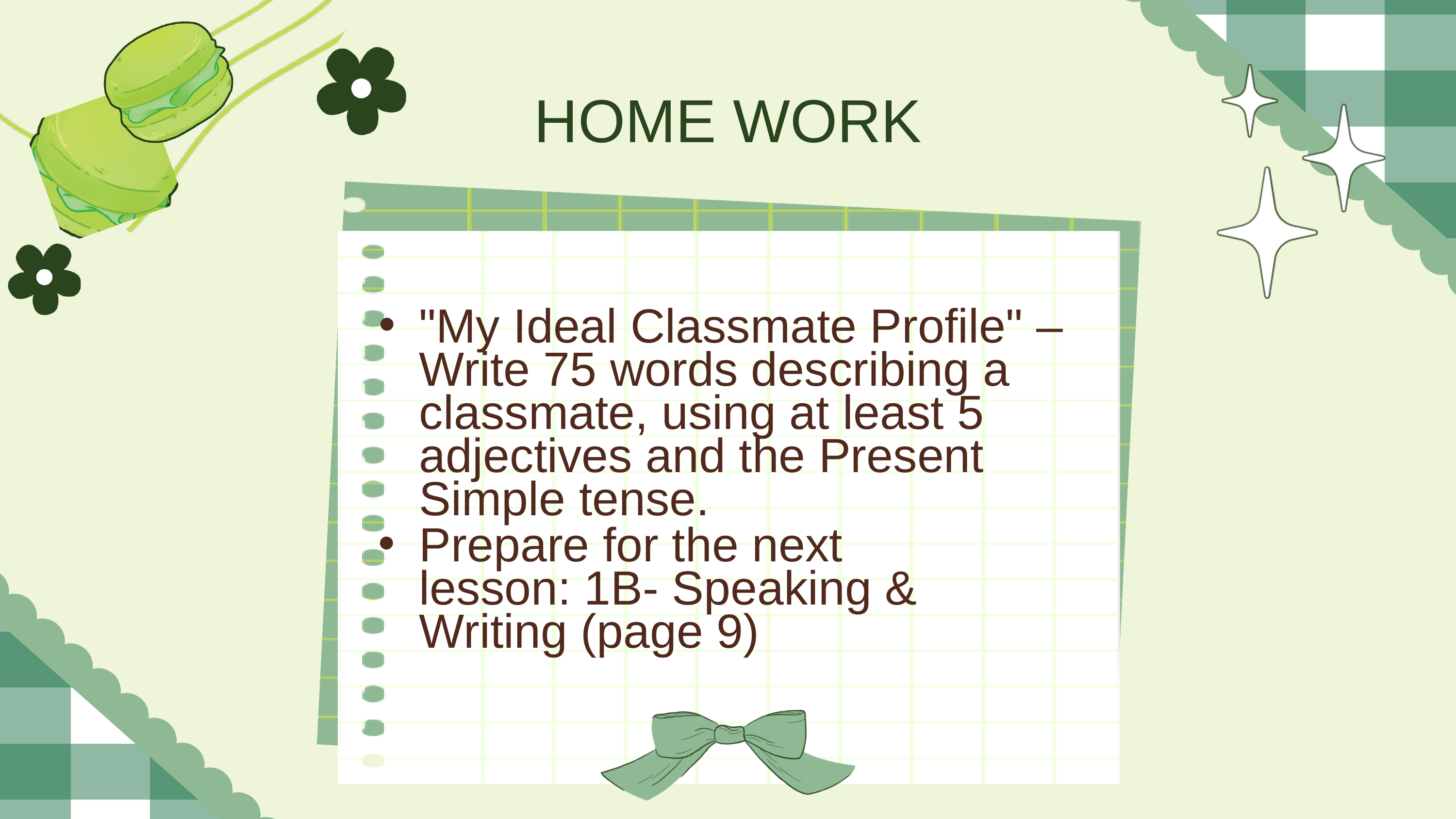

HOME WORK

"My Ideal Classmate Profile" – Write 75 words describing a classmate, using at least 5 adjectives and the Present Simple tense.

Prepare for the next lesson: 1B- Speaking & Writing (page 9)